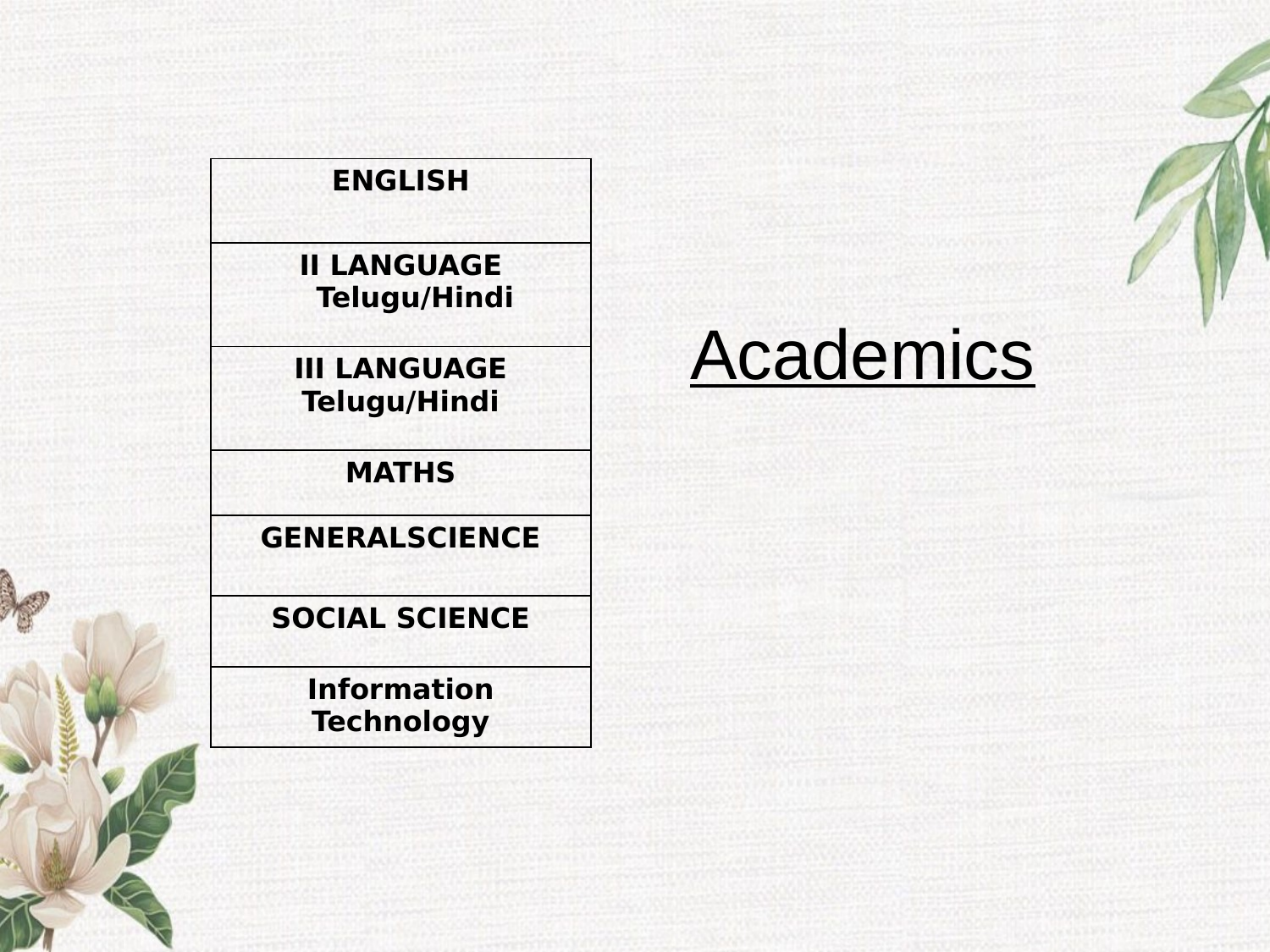

| ENGLISH |
| --- |
| II LANGUAGE Telugu/Hindi |
| III LANGUAGE Telugu/Hindi |
| MATHS |
| GENERALSCIENCE |
| SOCIAL SCIENCE |
| Information Technology |
Academics